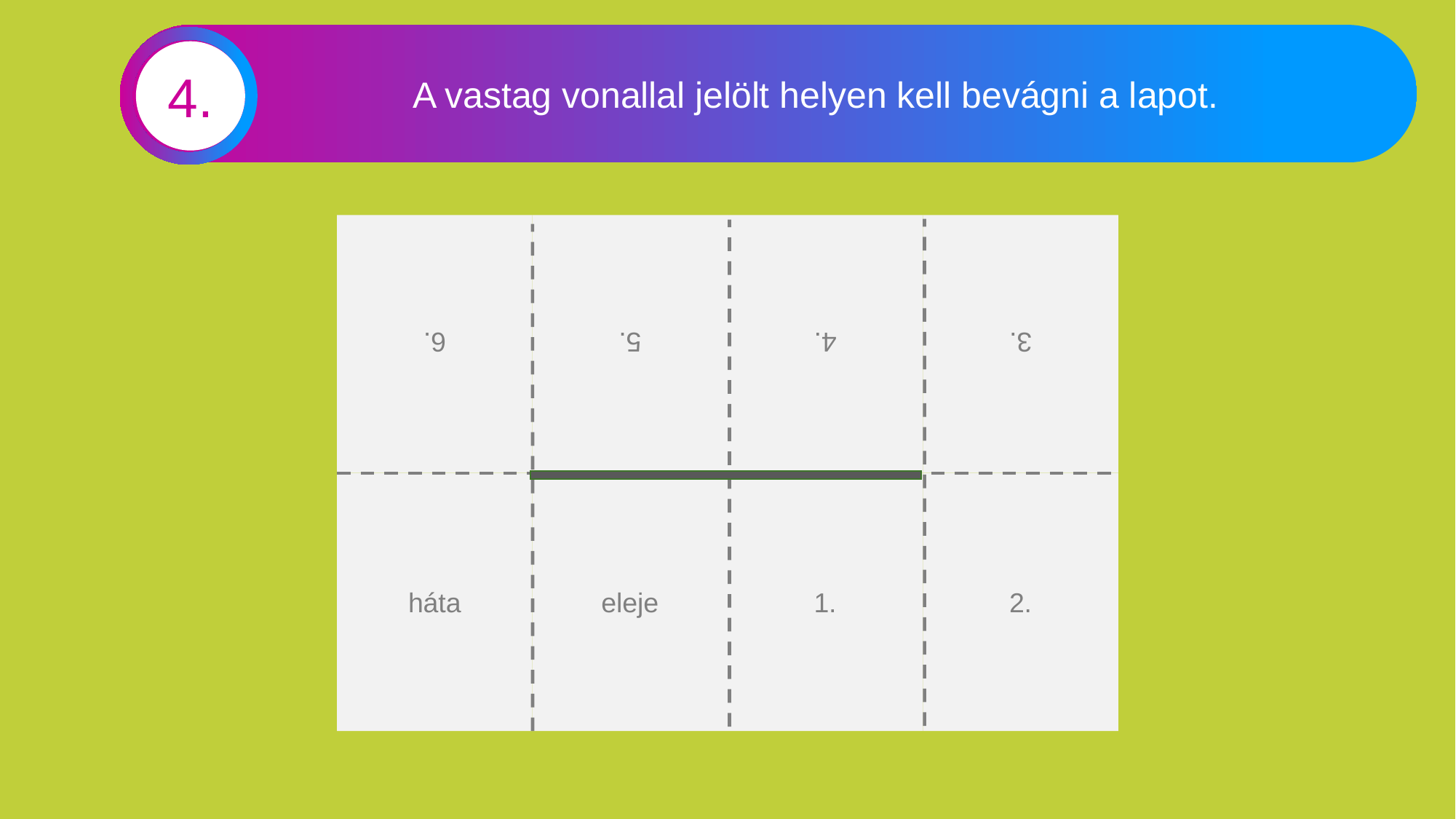

A vastag vonallal jelölt helyen kell bevágni a lapot.

4.
6.
5.
4.
3.
háta
eleje
1.
2.